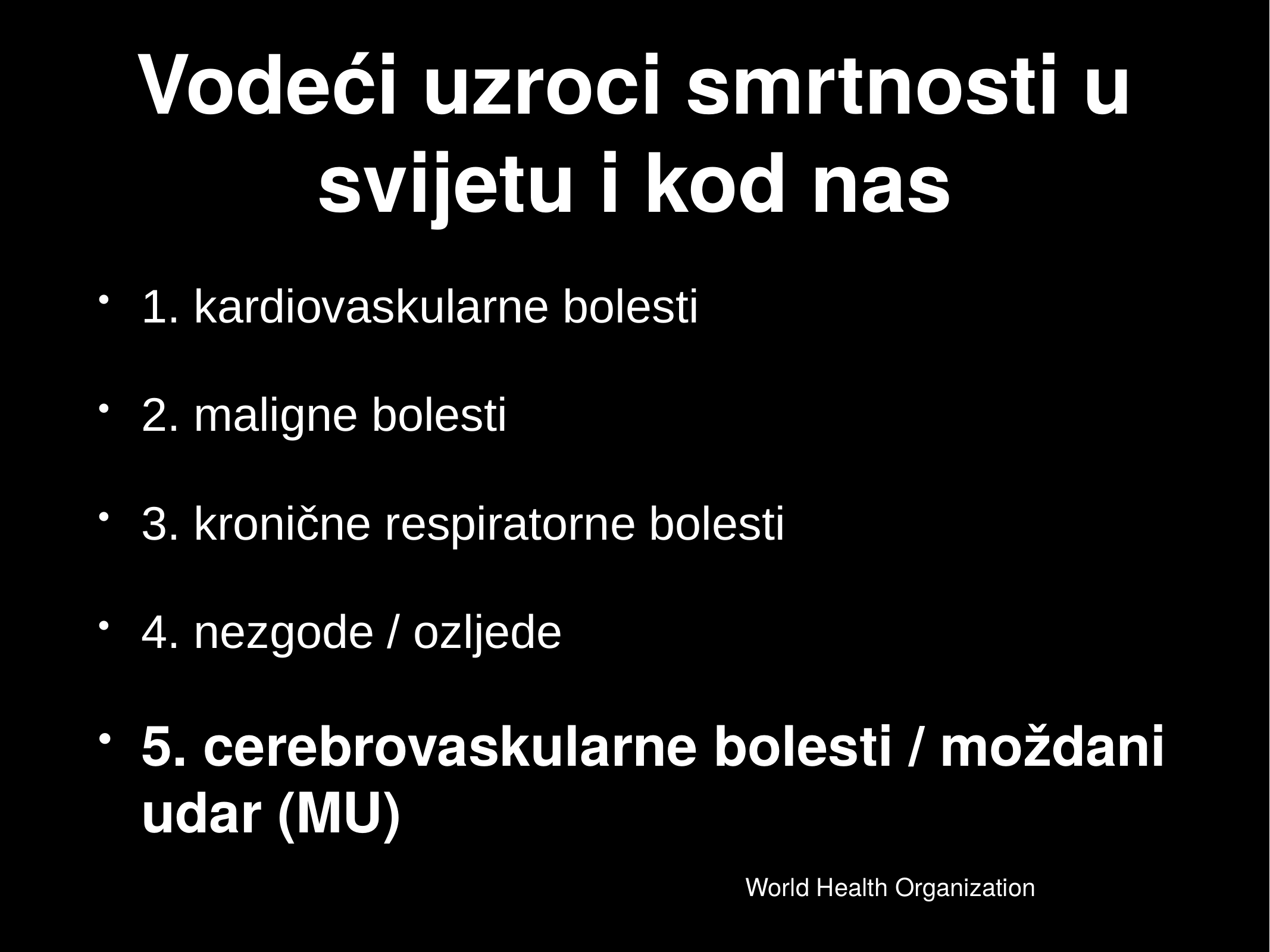

# Vodeći uzroci smrtnosti u svijetu i kod nas
1. kardiovaskularne bolesti
2. maligne bolesti
3. kronične respiratorne bolesti
4. nezgode / ozljede
5. cerebrovaskularne bolesti / moždani udar (MU)
World Health Organization